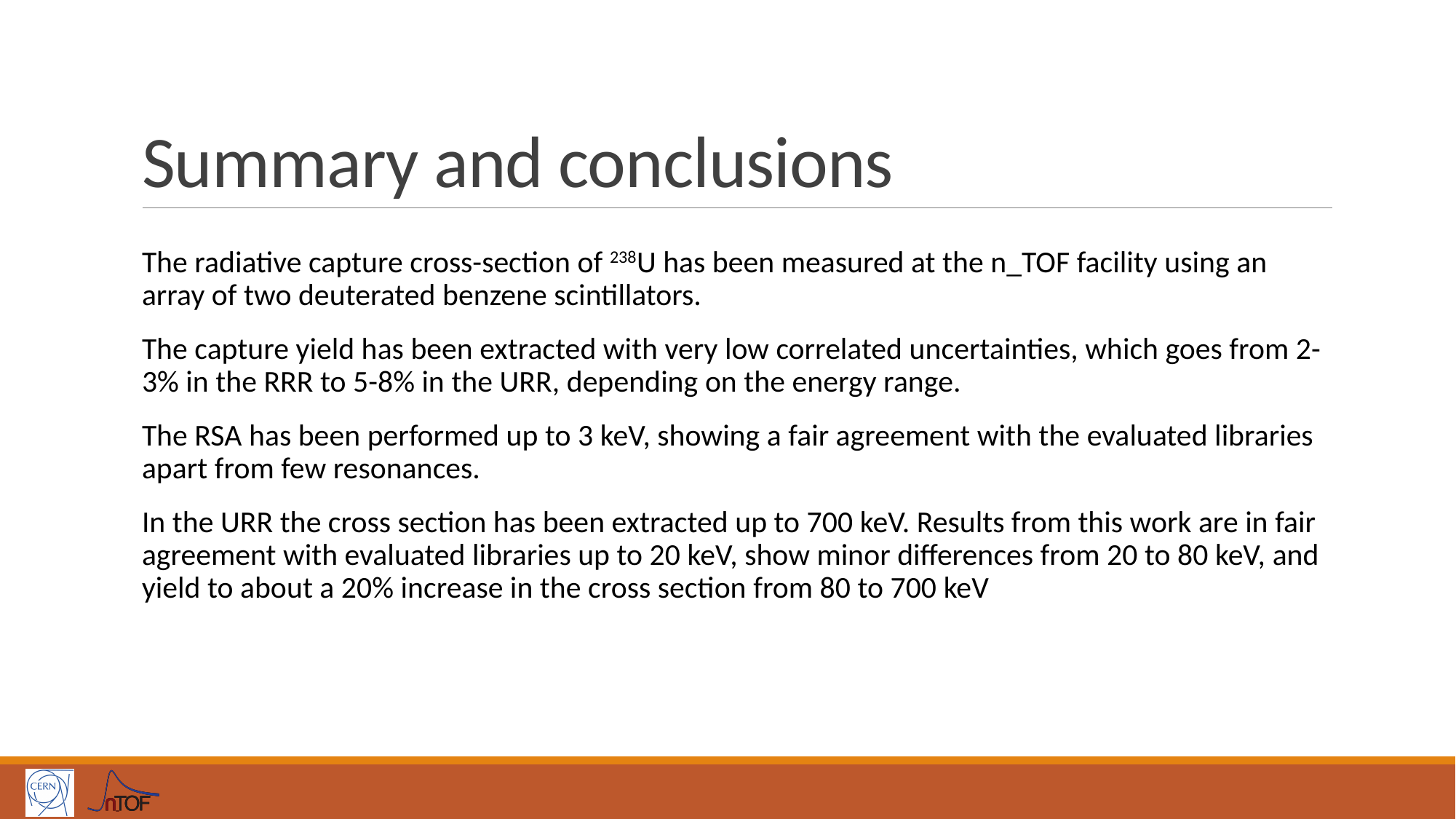

# Summary and conclusions
The radiative capture cross-section of 238U has been measured at the n_TOF facility using an array of two deuterated benzene scintillators.
The capture yield has been extracted with very low correlated uncertainties, which goes from 2-3% in the RRR to 5-8% in the URR, depending on the energy range.
The RSA has been performed up to 3 keV, showing a fair agreement with the evaluated libraries apart from few resonances.
In the URR the cross section has been extracted up to 700 keV. Results from this work are in fair agreement with evaluated libraries up to 20 keV, show minor differences from 20 to 80 keV, and yield to about a 20% increase in the cross section from 80 to 700 keV